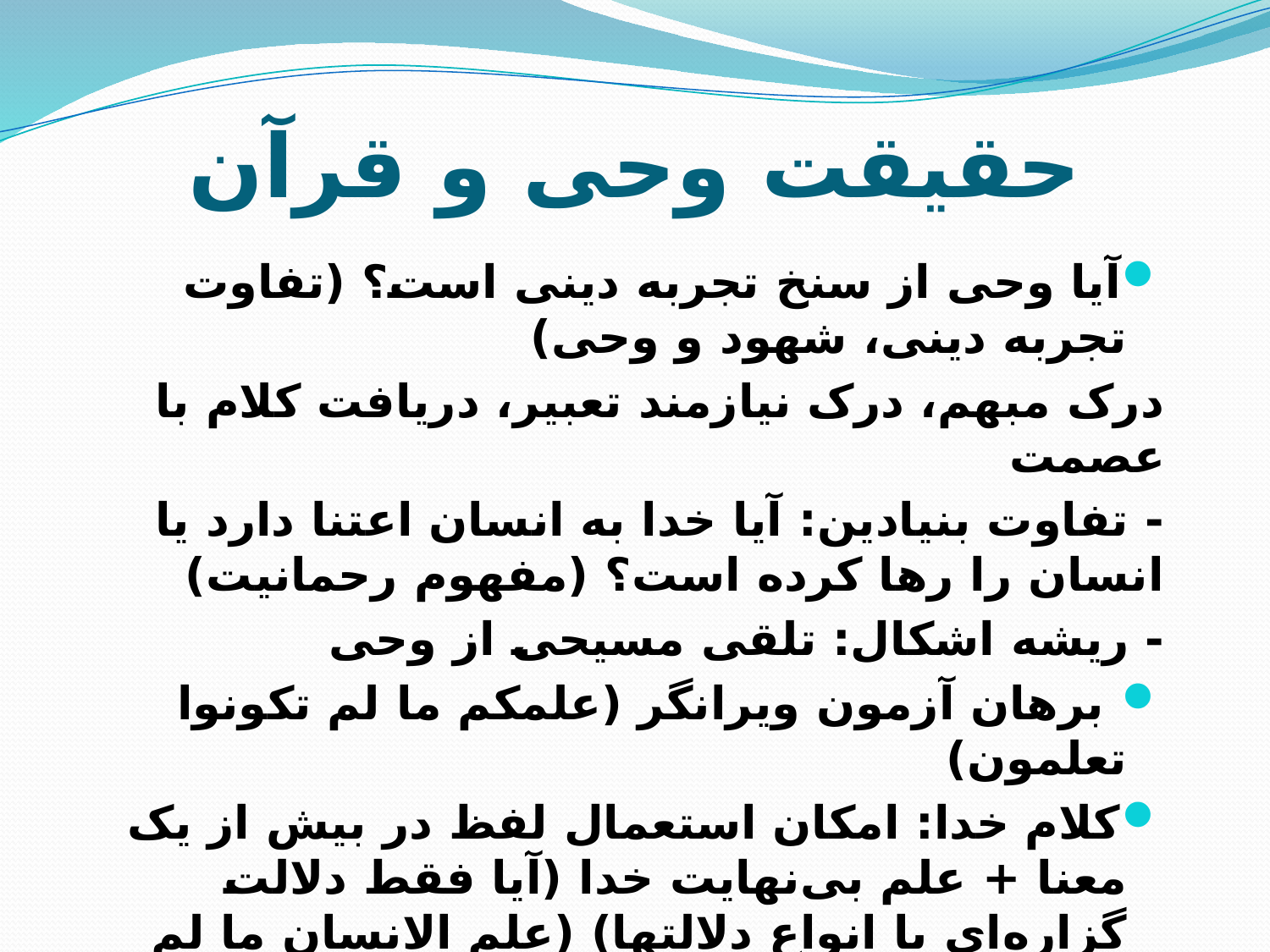

# حقیقت وحی و قرآن
آیا وحی از سنخ تجربه دینی است؟ (تفاوت تجربه دینی، شهود و وحی)
درک مبهم، درک نیازمند تعبیر، دریافت کلام با عصمت
- تفاوت بنیادین: آیا خدا به انسان اعتنا دارد یا انسان را رها کرده است؟ (مفهوم رحمانیت)
- ریشه اشکال: تلقی مسیحی از وحی
 برهان آزمون ویرانگر (علمکم ما لم تکونوا تعلمون)
کلام خدا: امکان استعمال لفظ در بیش از یک معنا + علم بی‌نهایت خدا (آیا فقط دلالت گزاره‌ای یا انواع دلالتها) (علم الانسان ما لم یعلم)